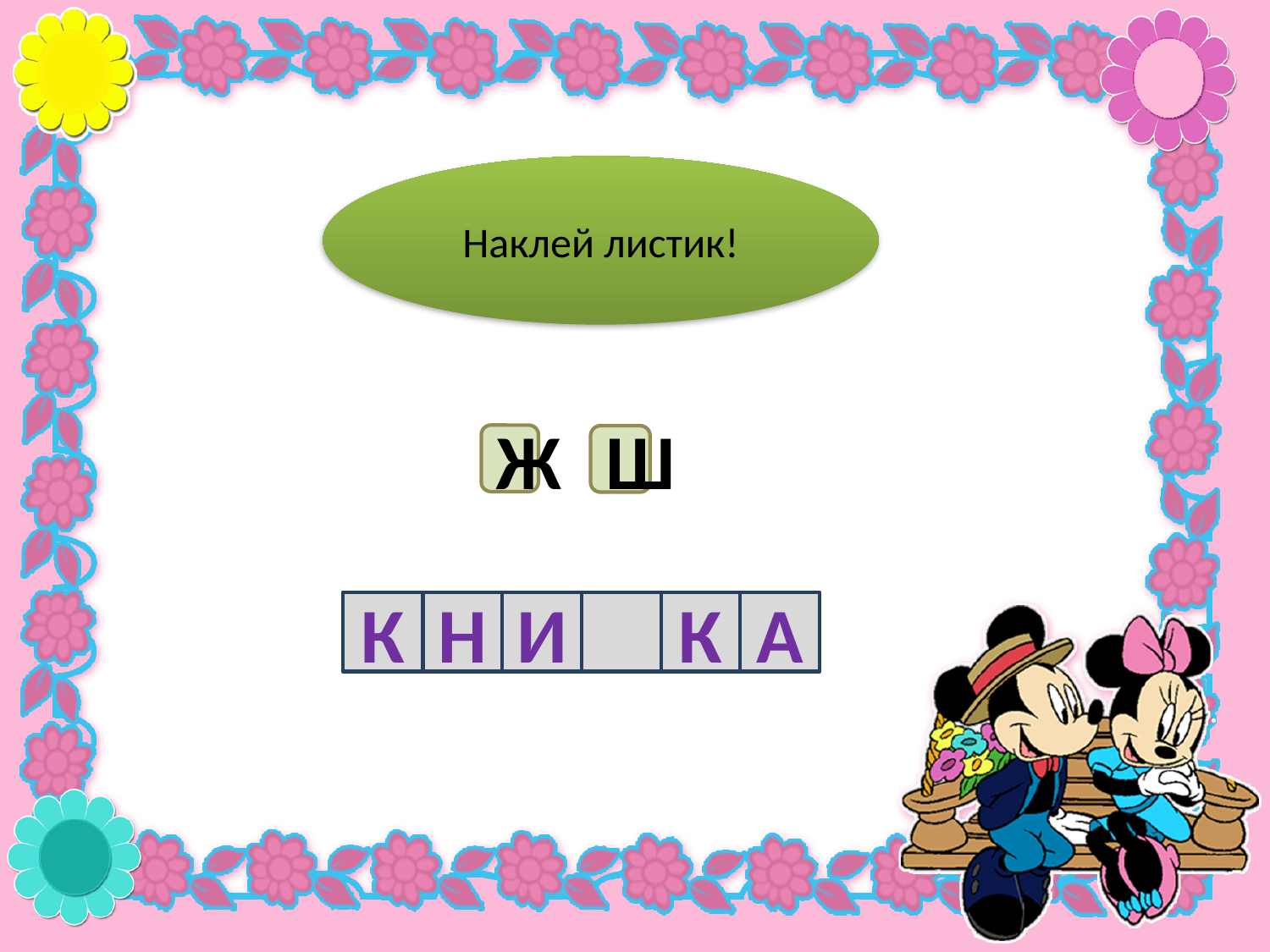

Наклей листик!
Ж
Ш
К
Н
И
Ж

К
А